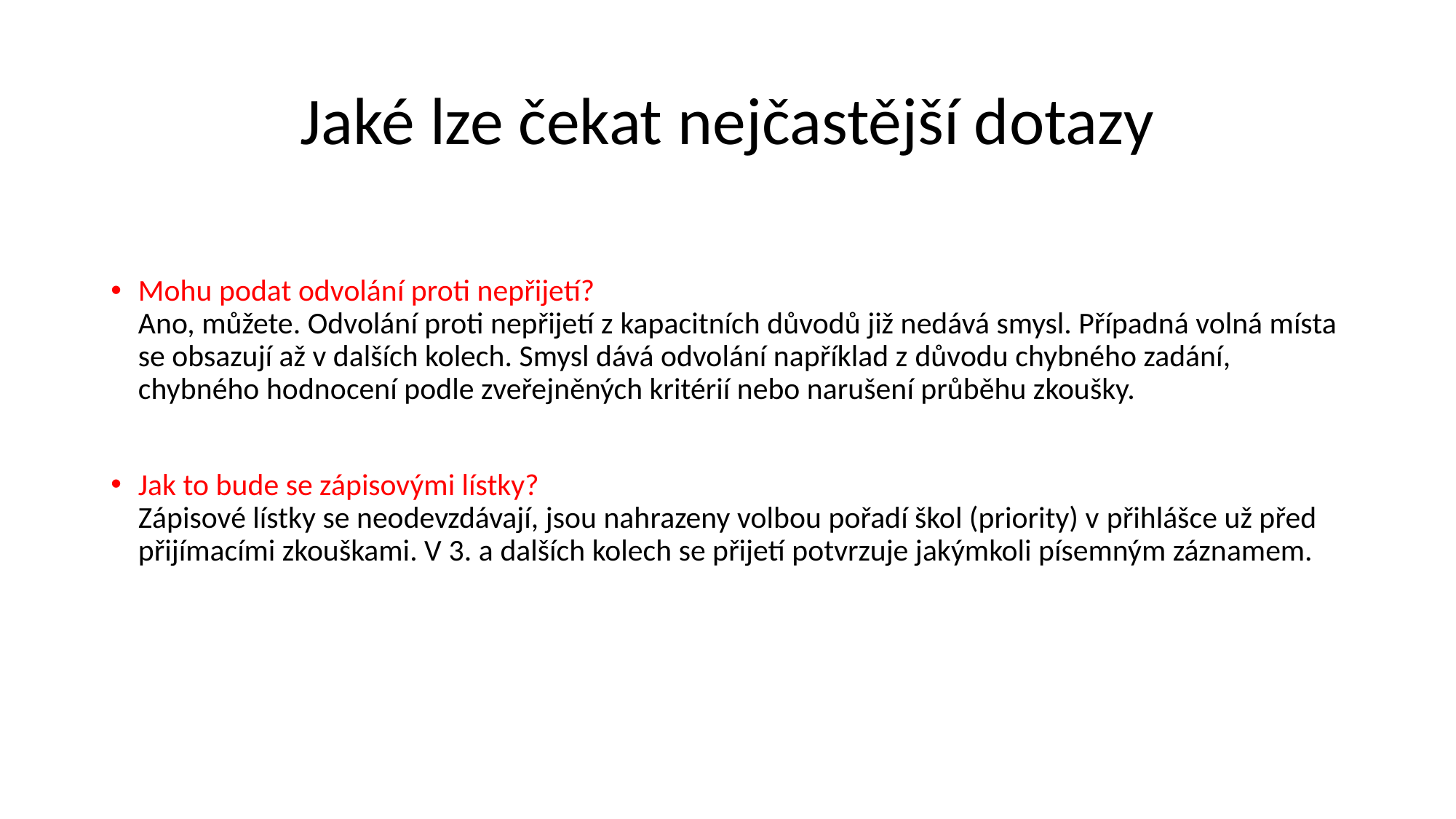

# Jaké lze čekat nejčastější dotazy

Mohu podat odvolání proti nepřijetí?
Ano, můžete. Odvolání proti nepřijetí z kapacitních důvodů již nedává smysl. Případná volná místa se obsazují až v dalších kolech. Smysl dává odvolání například z důvodu chybného zadání, chybného hodnocení podle zveřejněných kritérií nebo narušení průběhu zkoušky.

Jak to bude se zápisovými lístky?
Zápisové lístky se neodevzdávají, jsou nahrazeny volbou pořadí škol (priority) v přihlášce už před přijímacími zkouškami. V 3. a dalších kolech se přijetí potvrzuje jakýmkoli písemným záznamem.